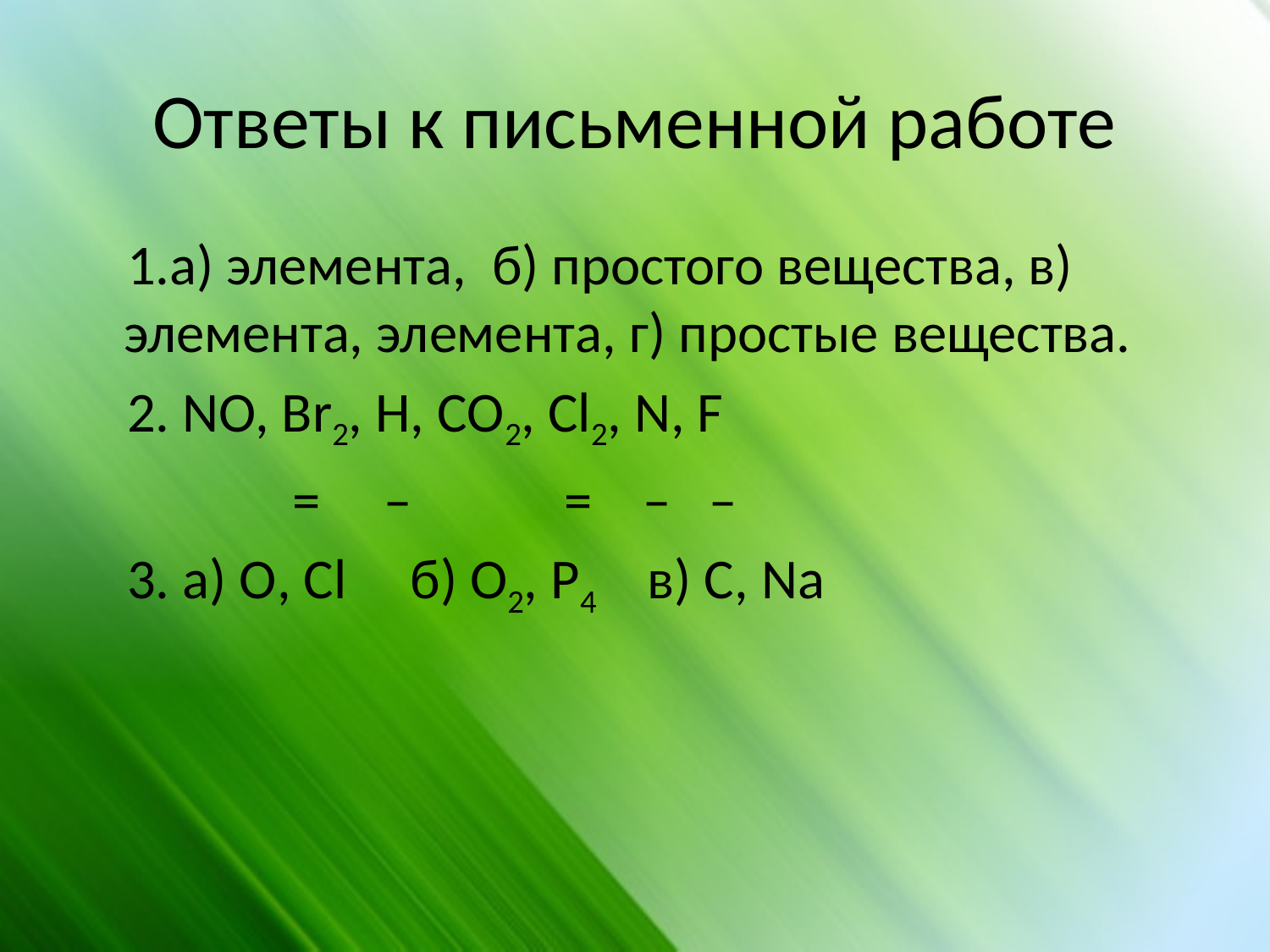

# Ответы к письменной работе
    1.а) элемента,  б) простого вещества, в) элемента, элемента, г) простые вещества.
    2. NO, Br2, H, CO2, Cl2, N, F
                 =     –            =    –   –
    3. а) O, Cl     б) O2, P4    в) C, Na